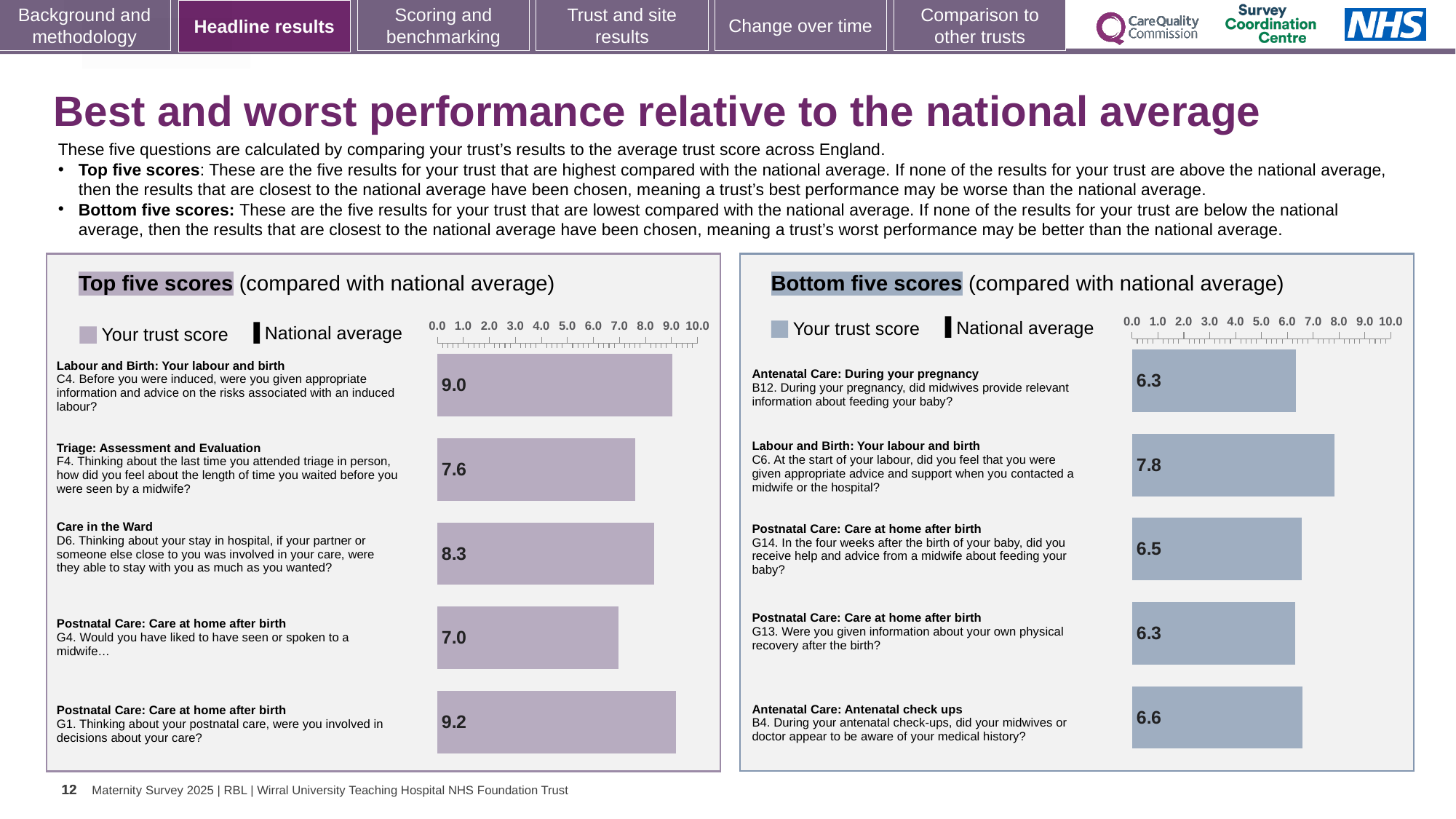

# Best and worst performance relative to the national average
These five questions are calculated by comparing your trust’s results to the average trust score across England.
Top five scores: These are the five results for your trust that are highest compared with the national average. If none of the results for your trust are above the national average, then the results that are closest to the national average have been chosen, meaning a trust’s best performance may be worse than the national average.
Bottom five scores: These are the five results for your trust that are lowest compared with the national average. If none of the results for your trust are below the national average, then the results that are closest to the national average have been chosen, meaning a trust’s worst performance may be better than the national average.

### Chart

| Category | Trust score | National average |
|---|---|---|
|  | 6.336219317734093 | 7.331314827208904 |
|  | 7.817538409843016 | 8.513919965707519 |
|  | 6.547948904426712 | 7.139863731143797 |
|  | 6.305660790282468 | 6.858284167122888 |
|  | 6.578237255501969 | 7.128932333714427 |

### Chart

| Category | Trust score | National average |
|---|---|---|
|  | 9.037574213102285 | 7.562768764169666 |
|  | 7.597286074365619 | 6.403466741324458 |
|  | 8.331150067116738 | 7.388274623833419 |
|  | 6.967244375136977 | 6.153022507697577 |
|  | 9.165731262162172 | 8.490557602568927 |
Bottom five scores (compared with national average)
Top five scores (compared with national average)
National average
Your trust score

National average
Your trust score

| Labour and Birth: Your labour and birth C4. Before you were induced, were you given appropriate information and advice on the risks associated with an induced labour? |
| --- |
| Triage: Assessment and Evaluation F4. Thinking about the last time you attended triage in person, how did you feel about the length of time you waited before you were seen by a midwife? |
| Care in the Ward D6. Thinking about your stay in hospital, if your partner or someone else close to you was involved in your care, were they able to stay with you as much as you wanted? |
| Postnatal Care: Care at home after birth G4. Would you have liked to have seen or spoken to a midwife… |
| Postnatal Care: Care at home after birth G1. Thinking about your postnatal care, were you involved in decisions about your care? |
| Antenatal Care: During your pregnancy B12. During your pregnancy, did midwives provide relevant information about feeding your baby? |
| --- |
| Labour and Birth: Your labour and birth C6. At the start of your labour, did you feel that you were given appropriate advice and support when you contacted a midwife or the hospital? |
| Postnatal Care: Care at home after birth G14. In the four weeks after the birth of your baby, did you receive help and advice from a midwife about feeding your baby? |
| Postnatal Care: Care at home after birth G13. Were you given information about your own physical recovery after the birth? |
| Antenatal Care: Antenatal check ups B4. During your antenatal check-ups, did your midwives or doctor appear to be aware of your medical history? |
12
12